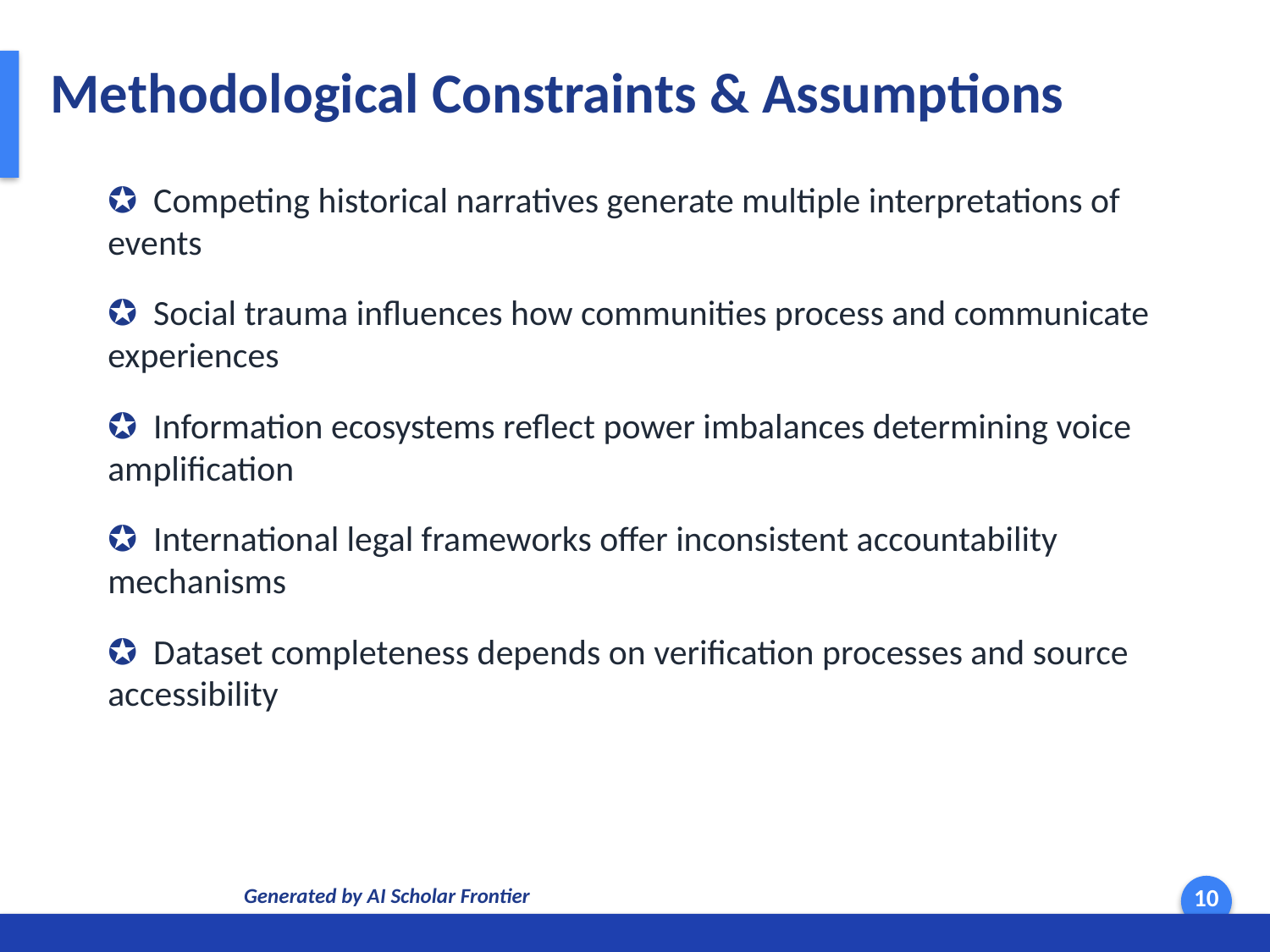

Methodological Constraints & Assumptions
✪  Competing historical narratives generate multiple interpretations of events
✪  Social trauma influences how communities process and communicate experiences
✪  Information ecosystems reflect power imbalances determining voice amplification
✪  International legal frameworks offer inconsistent accountability mechanisms
✪  Dataset completeness depends on verification processes and source accessibility
Generated by AI Scholar Frontier

10